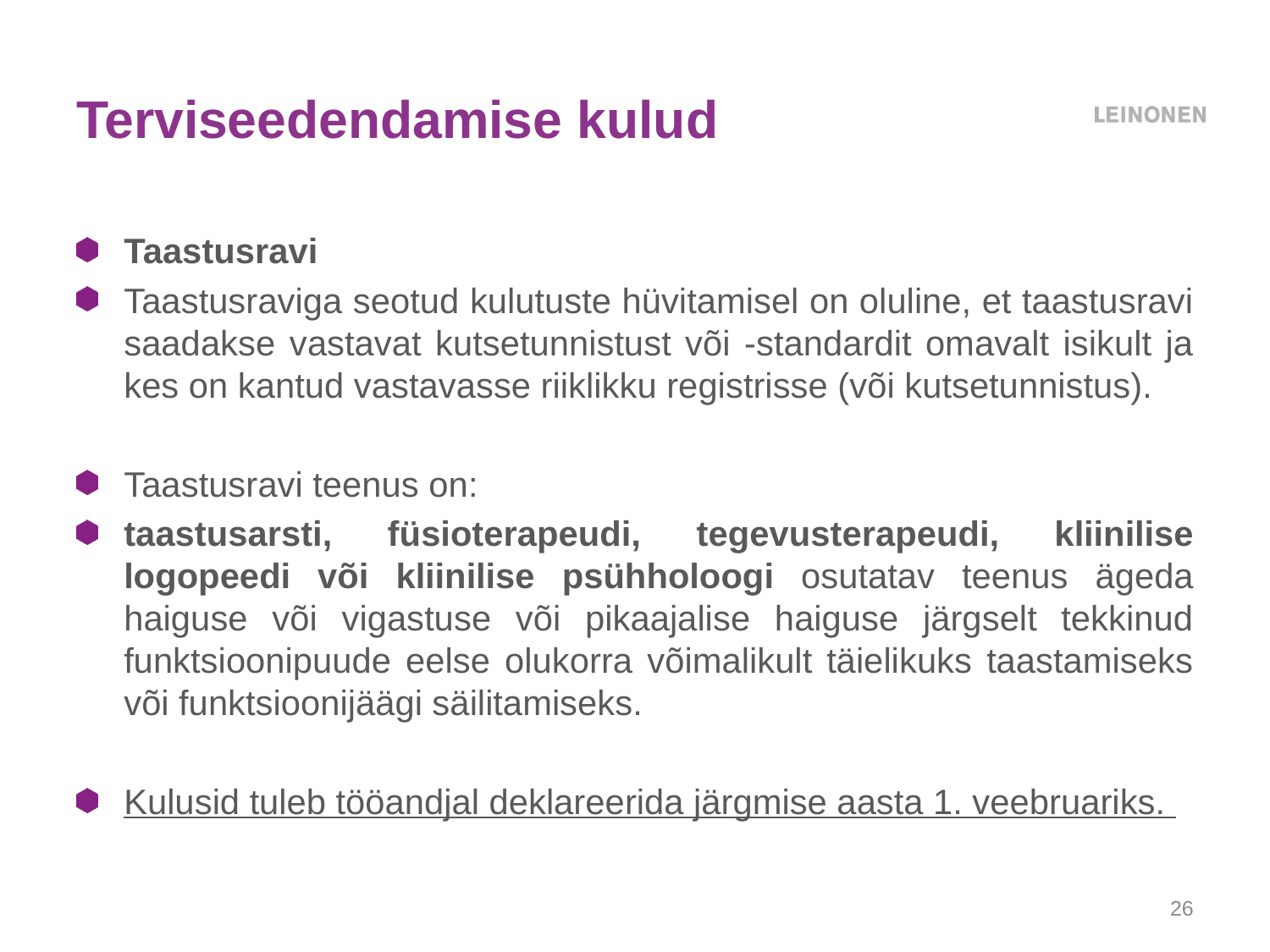

# Terviseedendamise kulud
Taastusravi
Taastusraviga seotud kulutuste hüvitamisel on oluline, et taastusravi saadakse vastavat kutsetunnistust või -standardit omavalt isikult ja kes on kantud vastavasse riiklikku registrisse (või kutsetunnistus).

Taastusravi teenus on:
taastusarsti, füsioterapeudi, tegevusterapeudi, kliinilise logopeedi või kliinilise psühholoogi osutatav teenus ägeda haiguse või vigastuse või pikaajalise haiguse järgselt tekkinud funktsioonipuude eelse olukorra võimalikult täielikuks taastamiseks või funktsioonijäägi säilitamiseks.

Kulusid tuleb tööandjal deklareerida järgmise aasta 1. veebruariks.
26